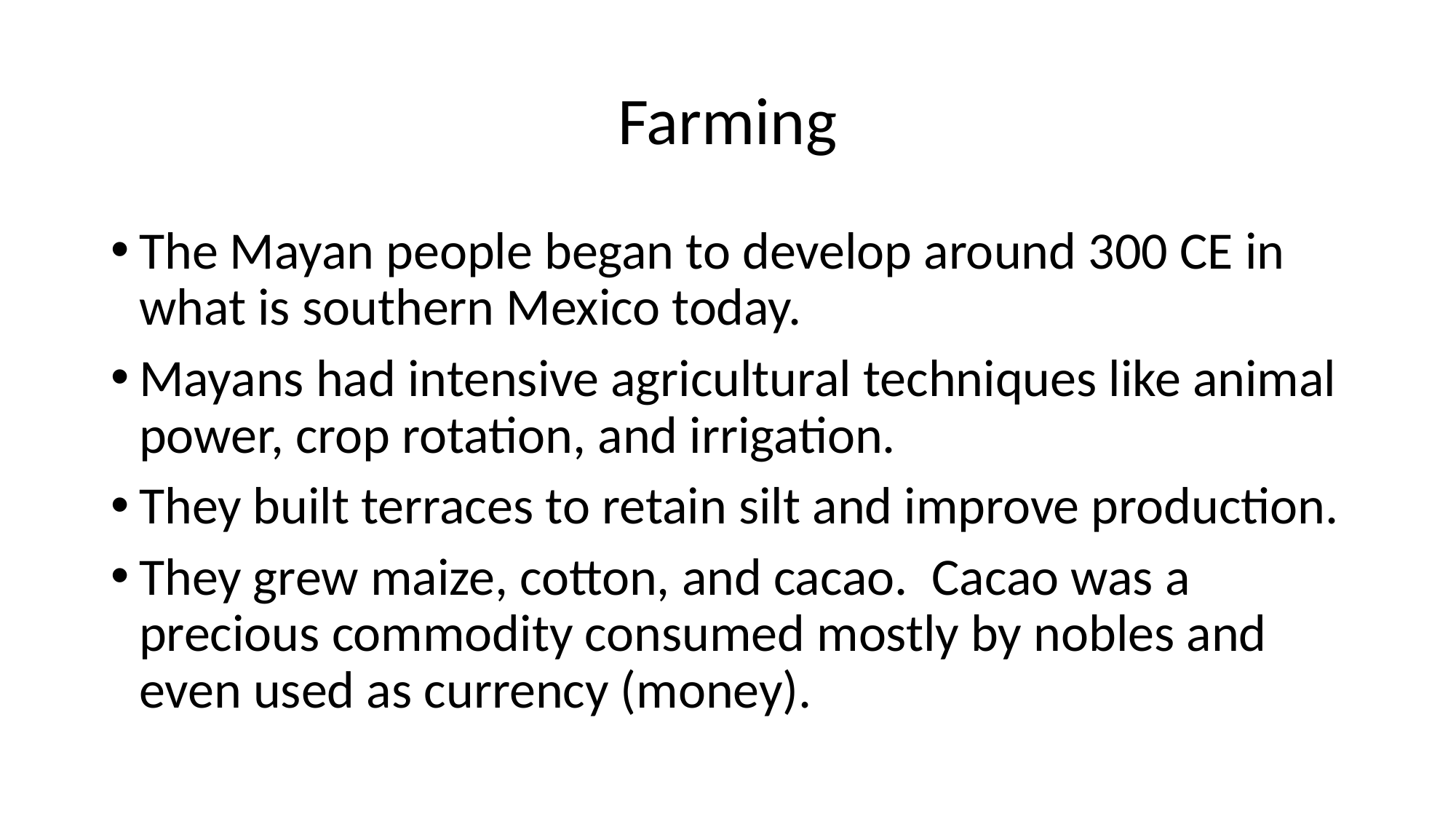

# Farming
The Mayan people began to develop around 300 CE in what is southern Mexico today.
Mayans had intensive agricultural techniques like animal power, crop rotation, and irrigation.
They built terraces to retain silt and improve production.
They grew maize, cotton, and cacao.  Cacao was a precious commodity consumed mostly by nobles and even used as currency (money).